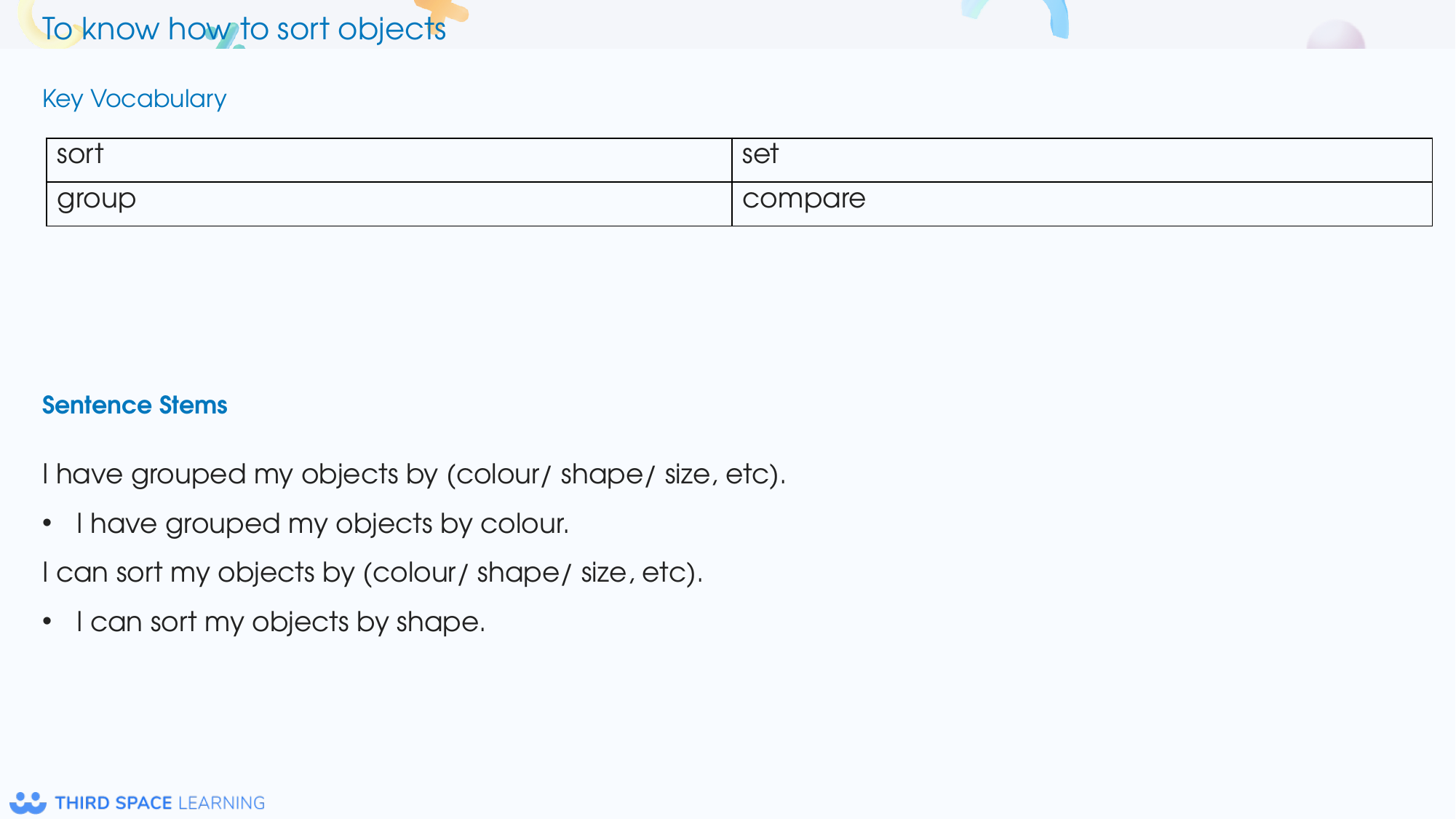

Key Vocabulary
| sort | set |
| --- | --- |
| group | compare |
Sentence Stems
I have grouped my objects by (colour/ shape/ size, etc).
I have grouped my objects by colour.
I can sort my objects by (colour/ shape/ size, etc).
I can sort my objects by shape.